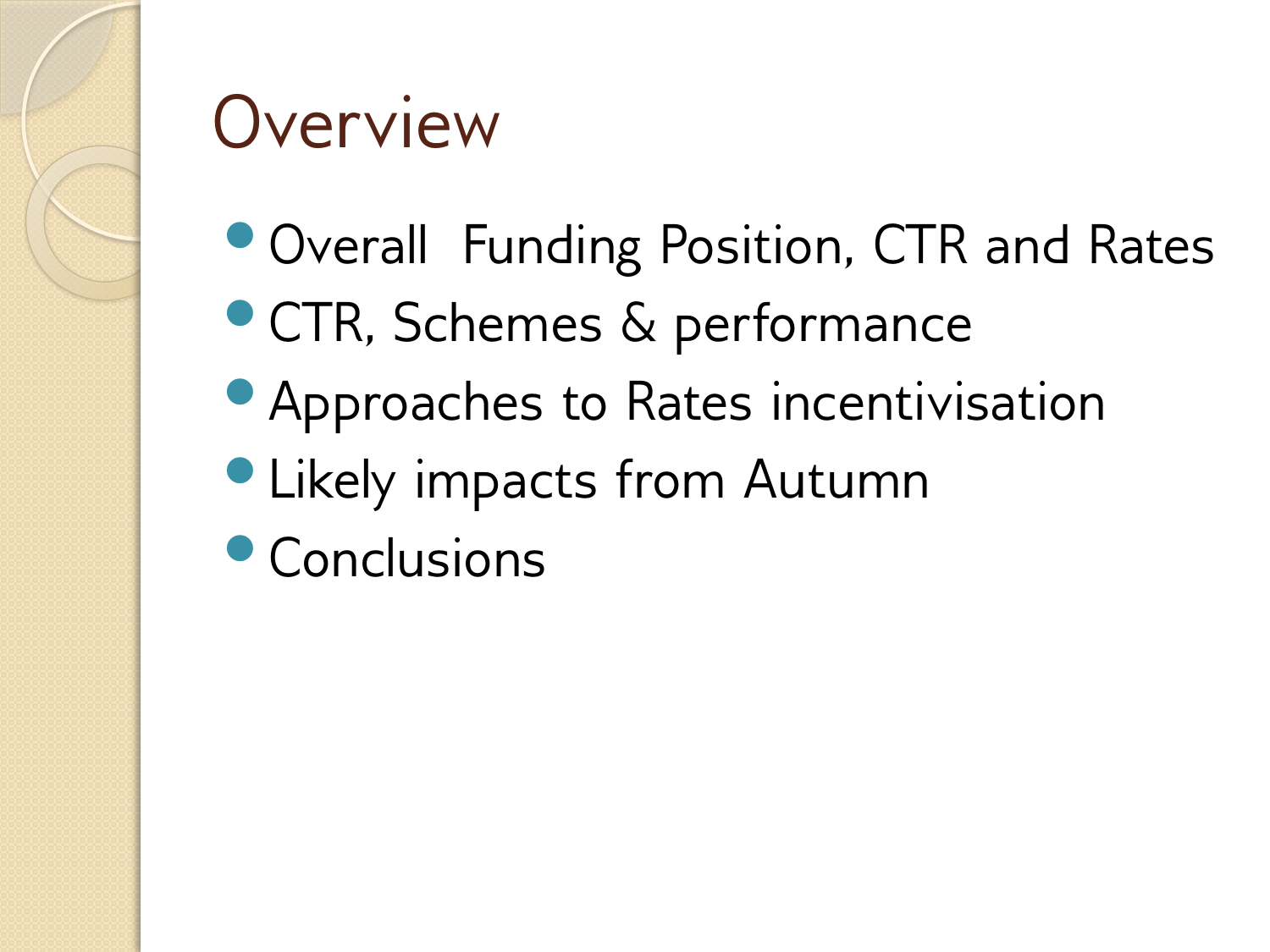

# Overview
Overall  Funding Position, CTR and Rates
CTR, Schemes & performance
Approaches to Rates incentivisation
Likely impacts from Autumn
Conclusions